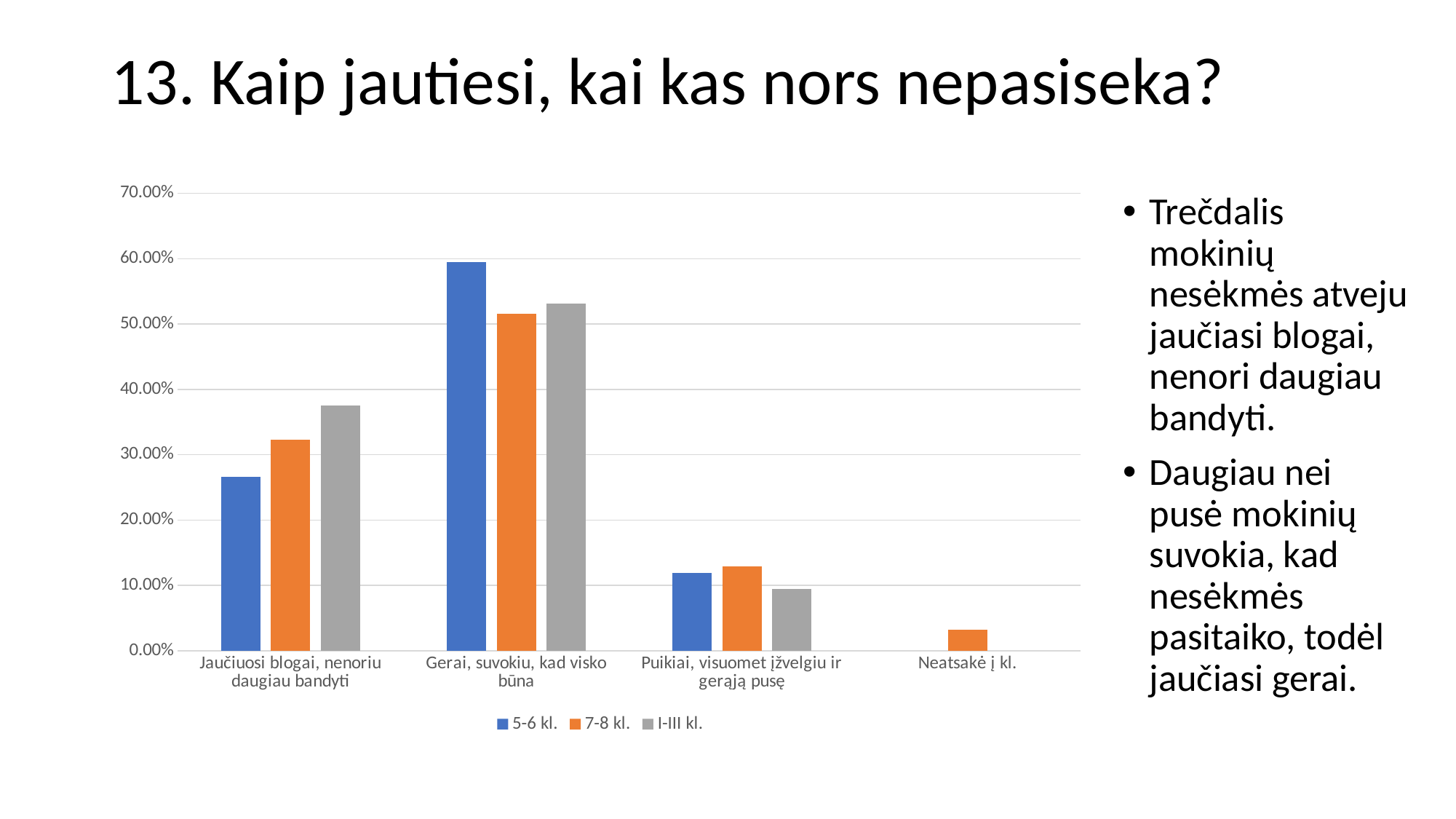

# 13. Kaip jautiesi, kai kas nors nepasiseka?

### Chart

| Category | 5-6 kl. | 7-8 kl. | I-III kl. |
|---|---|---|---|
| Jaučiuosi blogai, nenoriu daugiau bandyti | 0.266 | 0.323 | 0.375 |
| Gerai, suvokiu, kad visko būna | 0.595 | 0.516 | 0.531 |
| Puikiai, visuomet įžvelgiu ir gerąją pusę | 0.119 | 0.129 | 0.094 |
| Neatsakė į kl. | None | 0.032 | None |
Trečdalis mokinių nesėkmės atveju jaučiasi blogai, nenori daugiau bandyti.
Daugiau nei pusė mokinių suvokia, kad nesėkmės pasitaiko, todėl  jaučiasi gerai.